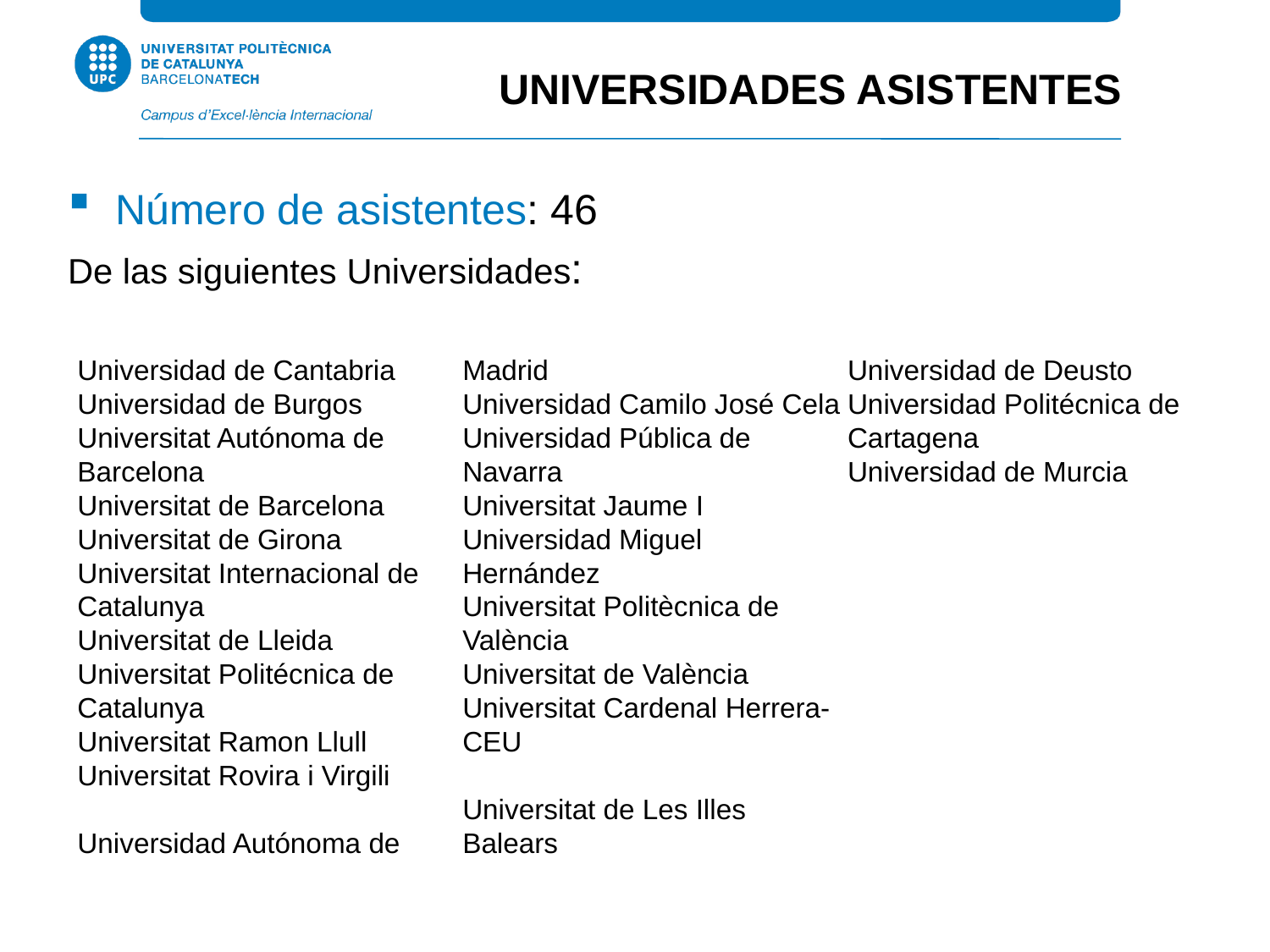

UNIVERSIDADES ASISTENTES
Número de asistentes: 46
De las siguientes Universidades:

Universidad de Cantabria
Universidad de Burgos
Universitat Autónoma de Barcelona
Universitat de Barcelona
Universitat de Girona
Universitat Internacional de Catalunya
Universitat de Lleida
Universitat Politécnica de Catalunya
Universitat Ramon Llull
Universitat Rovira i Virgili

Universidad Autónoma de Madrid
Universidad Camilo José Cela
Universidad Pública de Navarra
Universitat Jaume I
Universidad Miguel Hernández
Universitat Politècnica de València
Universitat de València
Universitat Cardenal Herrera-CEU

Universitat de Les Illes Balears
Universidad de Deusto
Universidad Politécnica de Cartagena
Universidad de Murcia